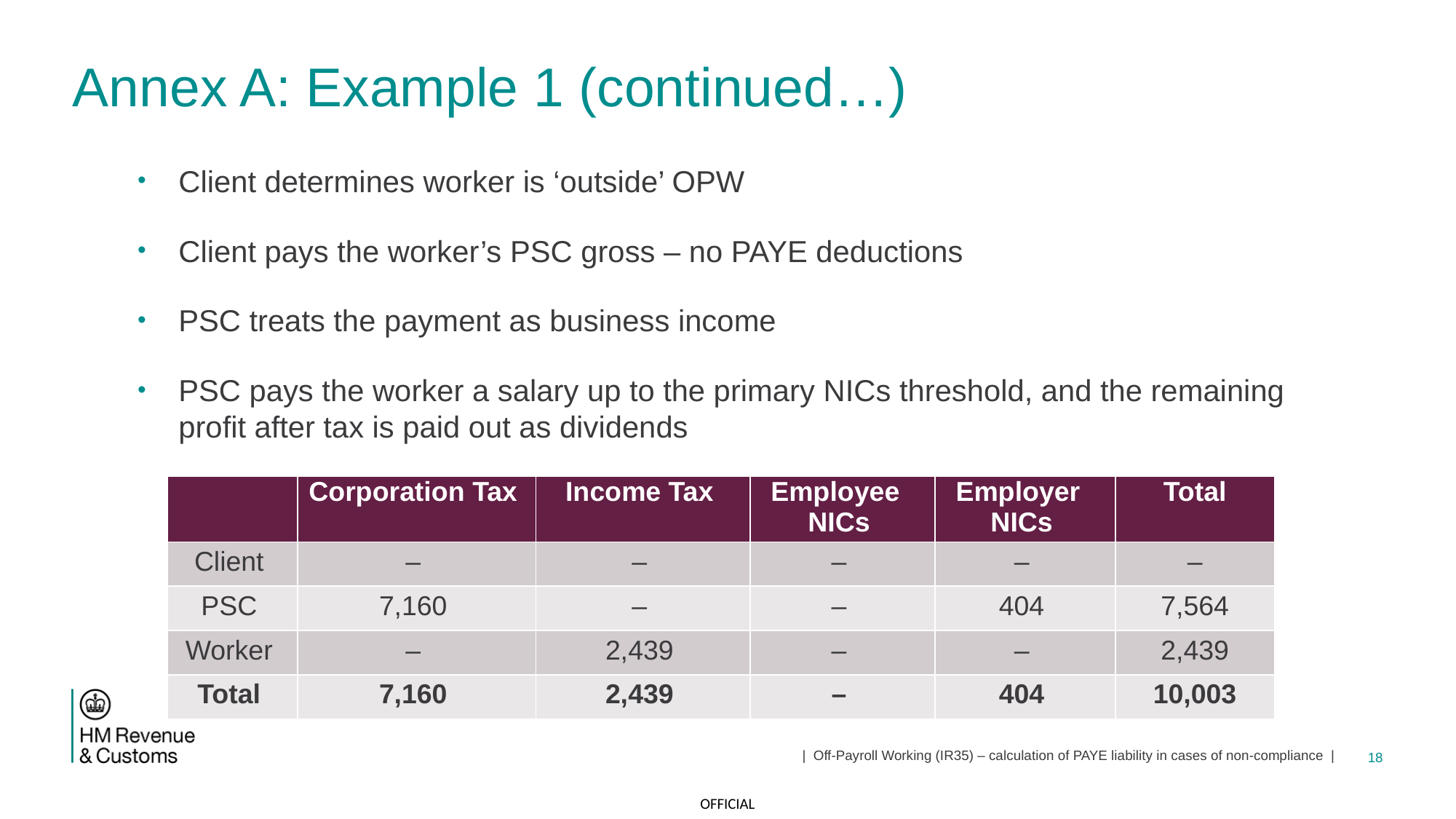

# Annex A: Example 1 (continued…)
Client determines worker is ‘outside’ OPW
Client pays the worker’s PSC gross – no PAYE deductions
PSC treats the payment as business income
PSC pays the worker a salary up to the primary NICs threshold, and the remaining profit after tax is paid out as dividends
|  | Corporation Tax | Income Tax | Employee NICs | Employer NICs | Total |
| --- | --- | --- | --- | --- | --- |
| Client | – | – | – | – | – |
| PSC | 7,160 | – | – | 404 | 7,564 |
| Worker | – | 2,439 | – | – | 2,439 |
| Total | 7,160 | 2,439 | – | 404 | 10,003 |
|  Off-Payroll Working (IR35) – calculation of PAYE liability in cases of non-compliance  |
18